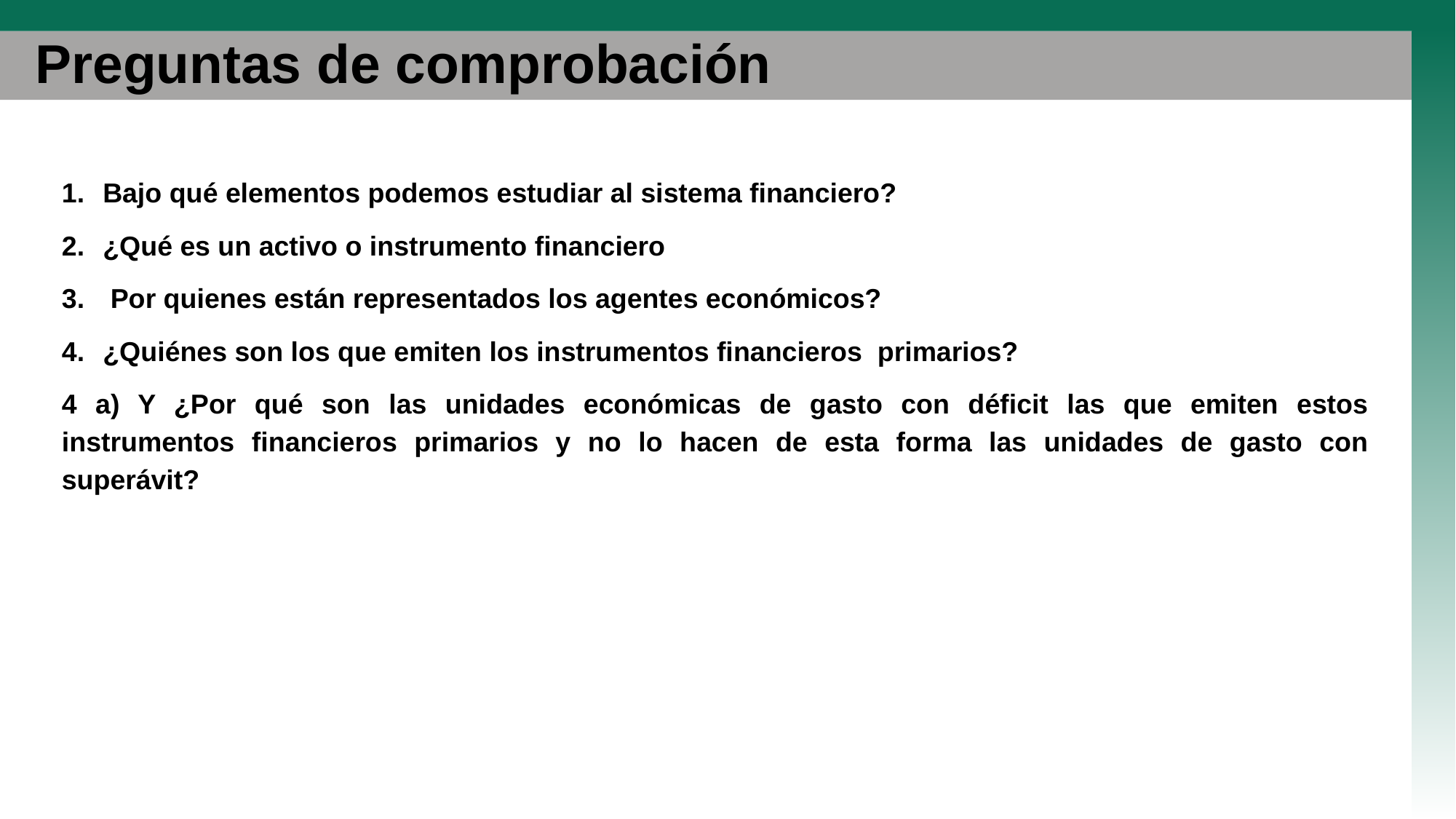

# Preguntas de comprobación
Bajo qué elementos podemos estudiar al sistema financiero?
¿Qué es un activo o instrumento financiero
 Por quienes están representados los agentes económicos?
¿Quiénes son los que emiten los instrumentos financieros  primarios?
4 a) Y ¿Por qué son las unidades económicas de gasto con déficit las que emiten estos instrumentos financieros primarios y no lo hacen de esta forma las unidades de gasto con superávit?